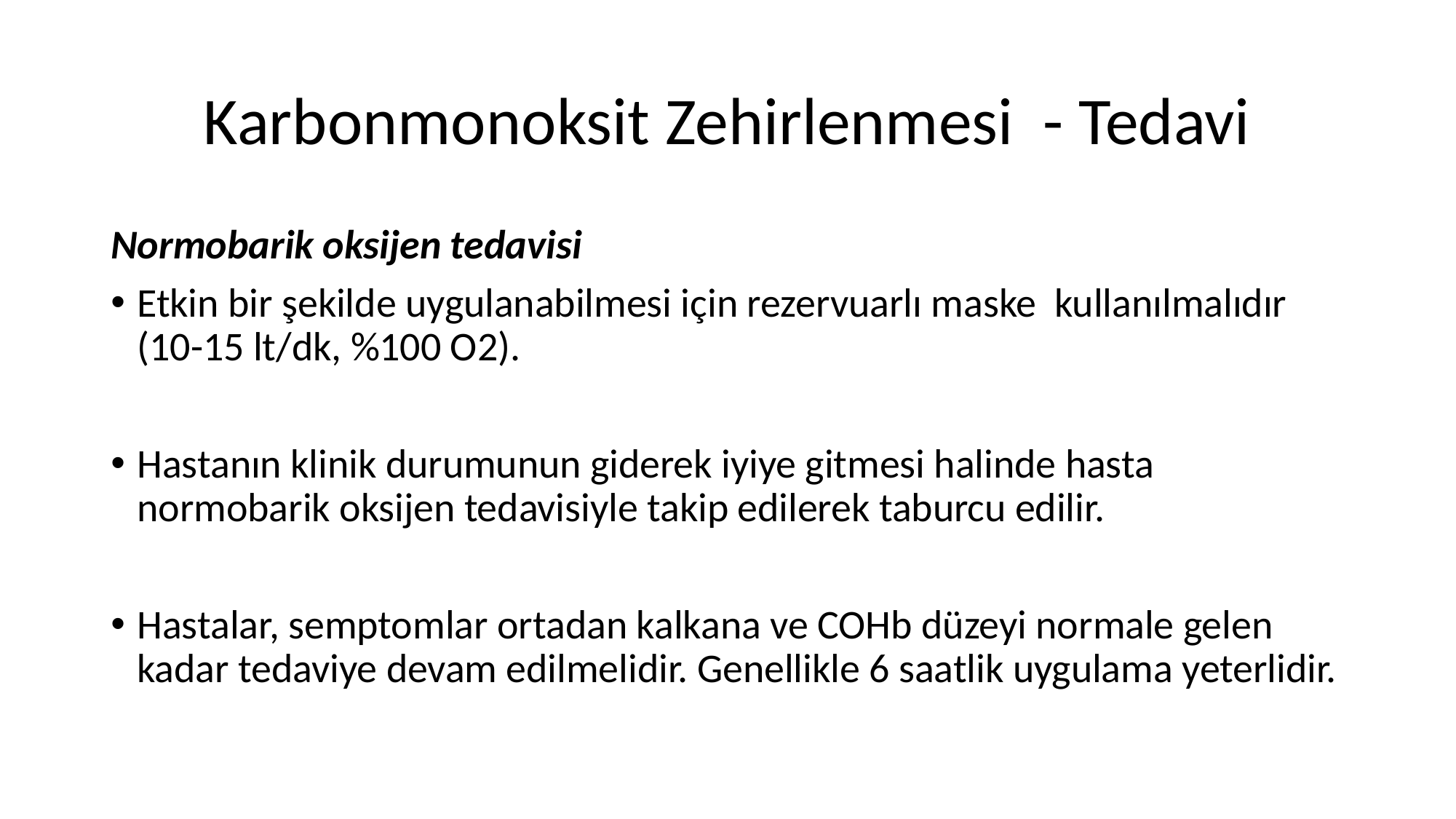

# Karbonmonoksit Zehirlenmesi  - Tedavi
Normobarik oksijen tedavisi
Etkin bir şekilde uygulanabilmesi için rezervuarlı maske  kullanılmalıdır (10-15 lt/dk, %100 O2).

Hastanın klinik durumunun giderek iyiye gitmesi halinde hasta normobarik oksijen tedavisiyle takip edilerek taburcu edilir.

Hastalar, semptomlar ortadan kalkana ve COHb düzeyi normale gelen kadar tedaviye devam edilmelidir. Genellikle 6 saatlik uygulama yeterlidir.